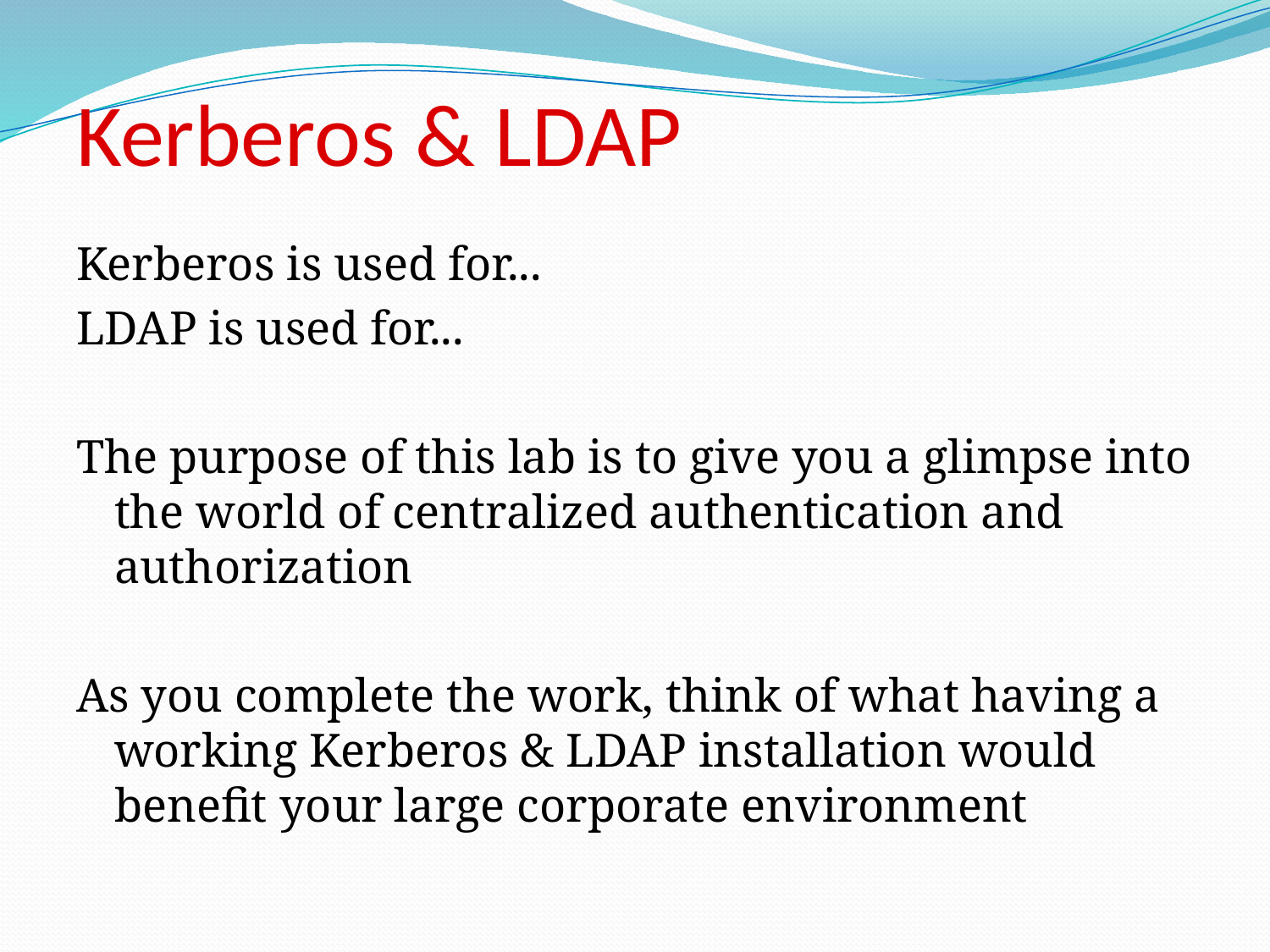

# Kerberos & LDAP
Kerberos is used for...
LDAP is used for...

The purpose of this lab is to give you a glimpse into the world of centralized authentication and authorization

As you complete the work, think of what having a working Kerberos & LDAP installation would benefit your large corporate environment